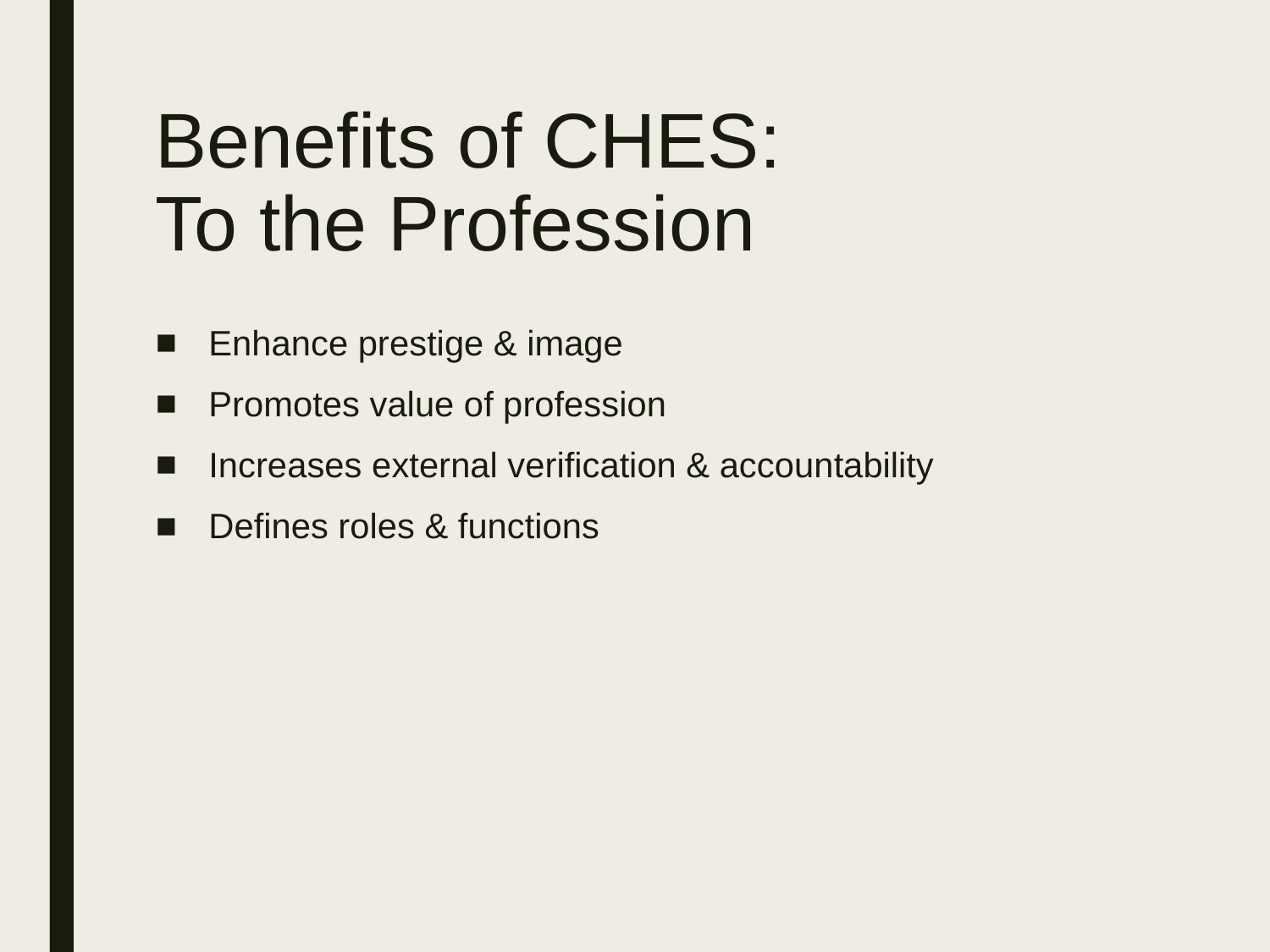

# Benefits of CHES: To the Profession
Enhance prestige & image
Promotes value of profession
Increases external verification & accountability
Defines roles & functions